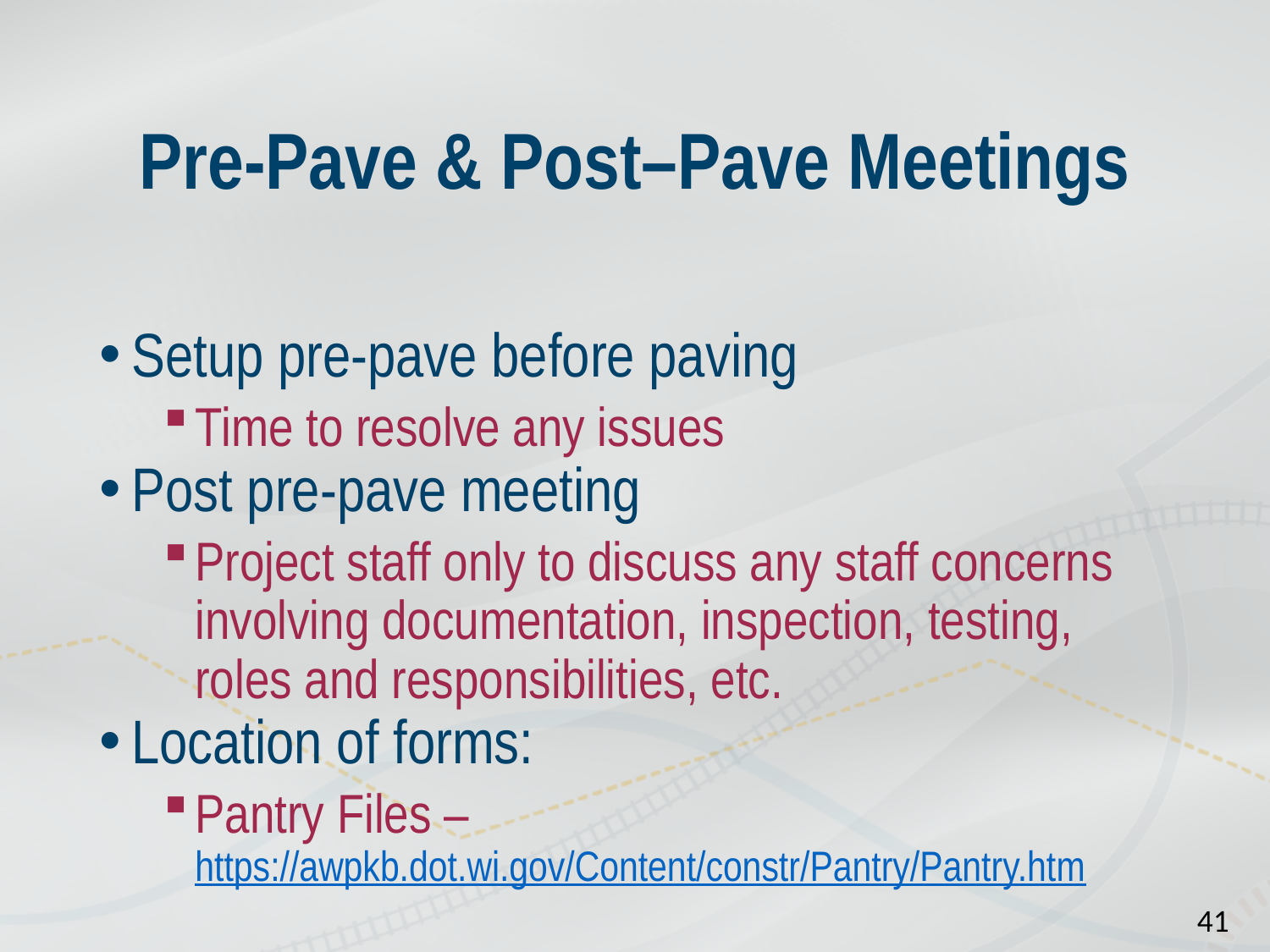

# Pre-Pave & Post–Pave Meetings
Setup pre-pave before paving
Time to resolve any issues
Post pre-pave meeting
Project staff only to discuss any staff concerns involving documentation, inspection, testing, roles and responsibilities, etc.
Location of forms:
Pantry Files – https://awpkb.dot.wi.gov/Content/constr/Pantry/Pantry.htm
41